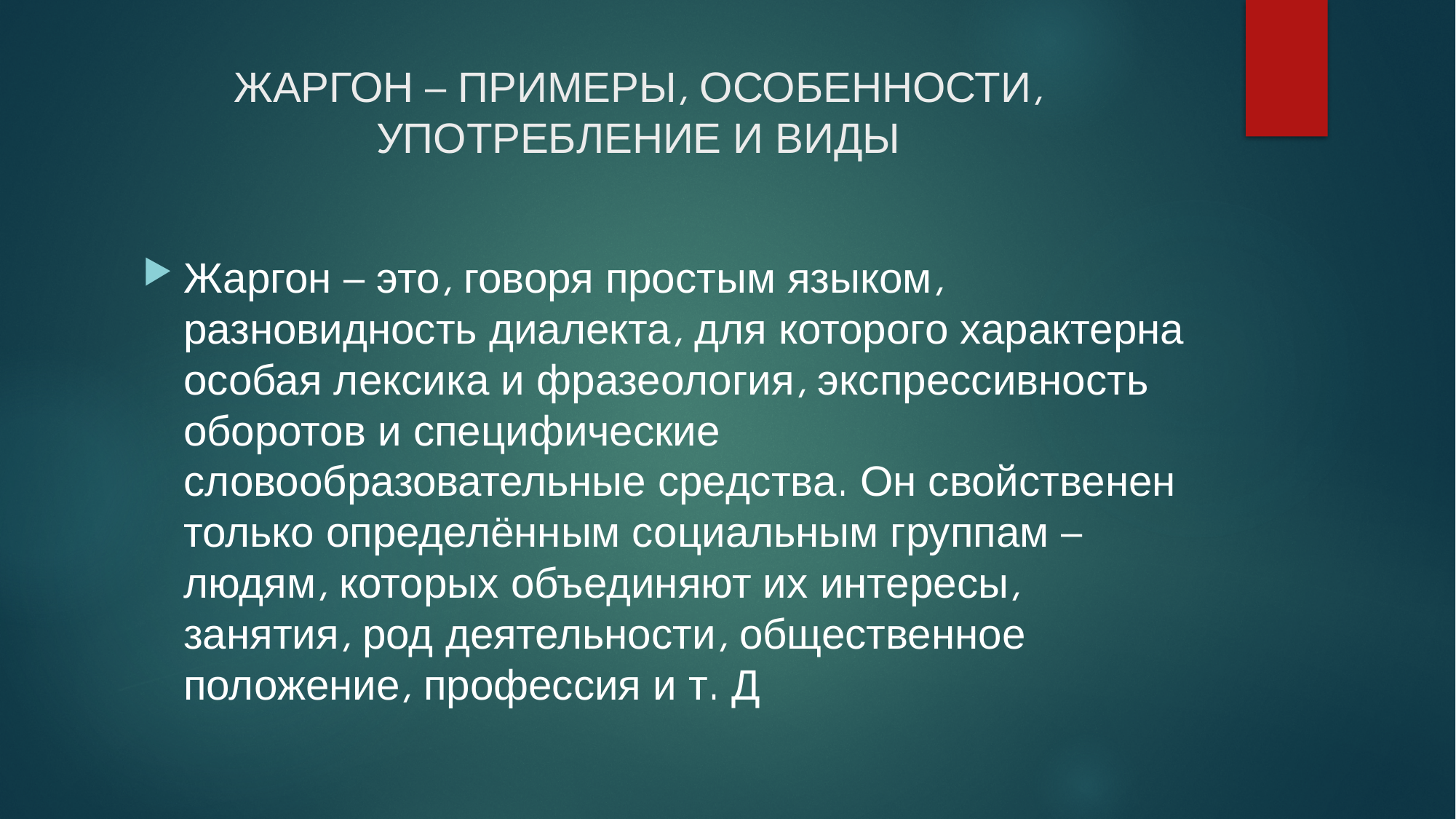

# ЖАРГОН – ПРИМЕРЫ, ОСОБЕННОСТИ, УПОТРЕБЛЕНИЕ И ВИДЫ
Жаргон – это, говоря простым языком, разновидность диалекта, для которого характерна особая лексика и фразеология, экспрессивность оборотов и специфические словообразовательные средства. Он свойственен только определённым социальным группам – людям, которых объединяют их интересы, занятия, род деятельности, общественное положение, профессия и т. Д